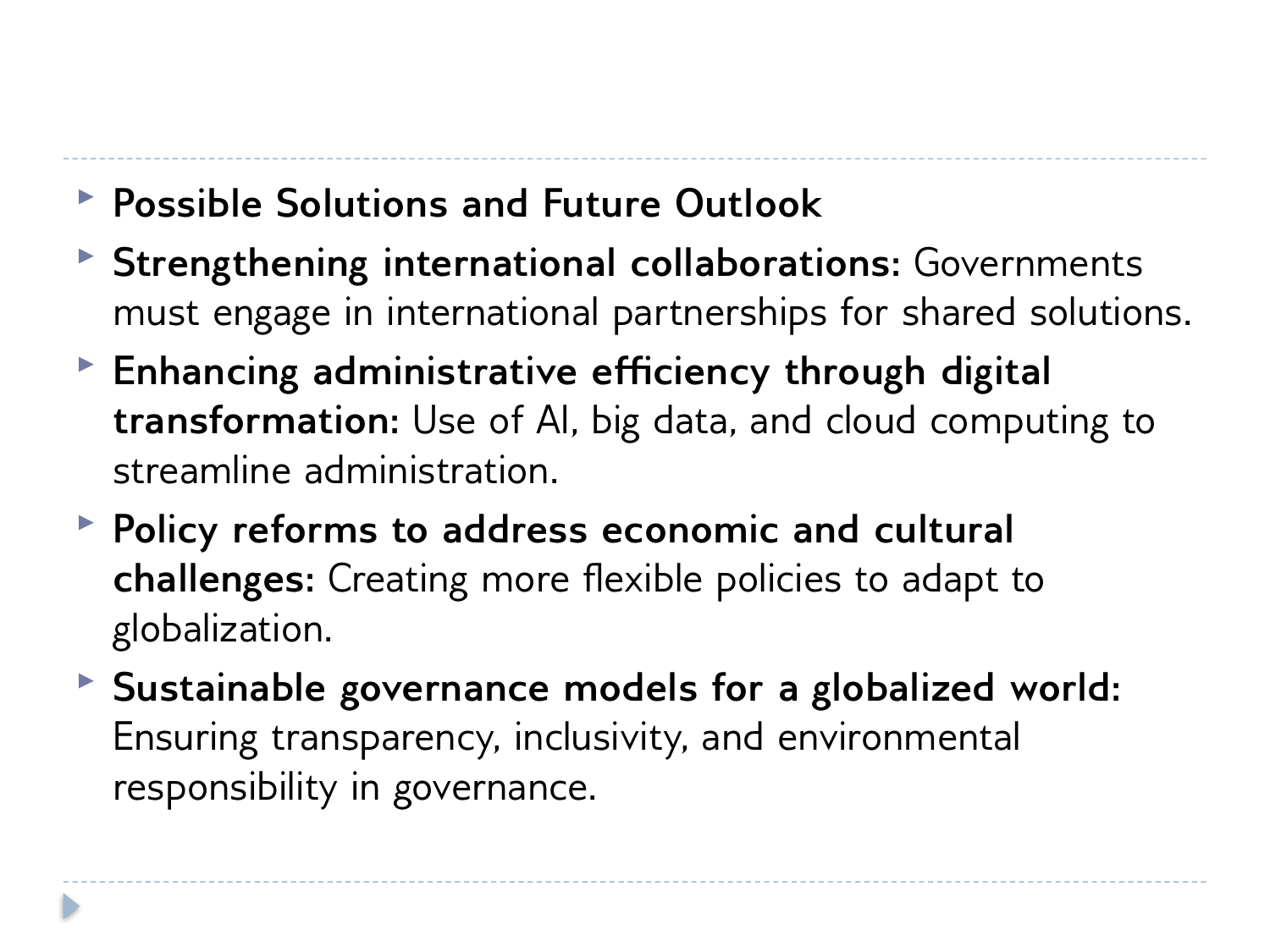

#
Possible Solutions and Future Outlook
Strengthening international collaborations: Governments must engage in international partnerships for shared solutions.
Enhancing administrative efficiency through digital transformation: Use of AI, big data, and cloud computing to streamline administration.
Policy reforms to address economic and cultural challenges: Creating more flexible policies to adapt to globalization.
Sustainable governance models for a globalized world: Ensuring transparency, inclusivity, and environmental responsibility in governance.